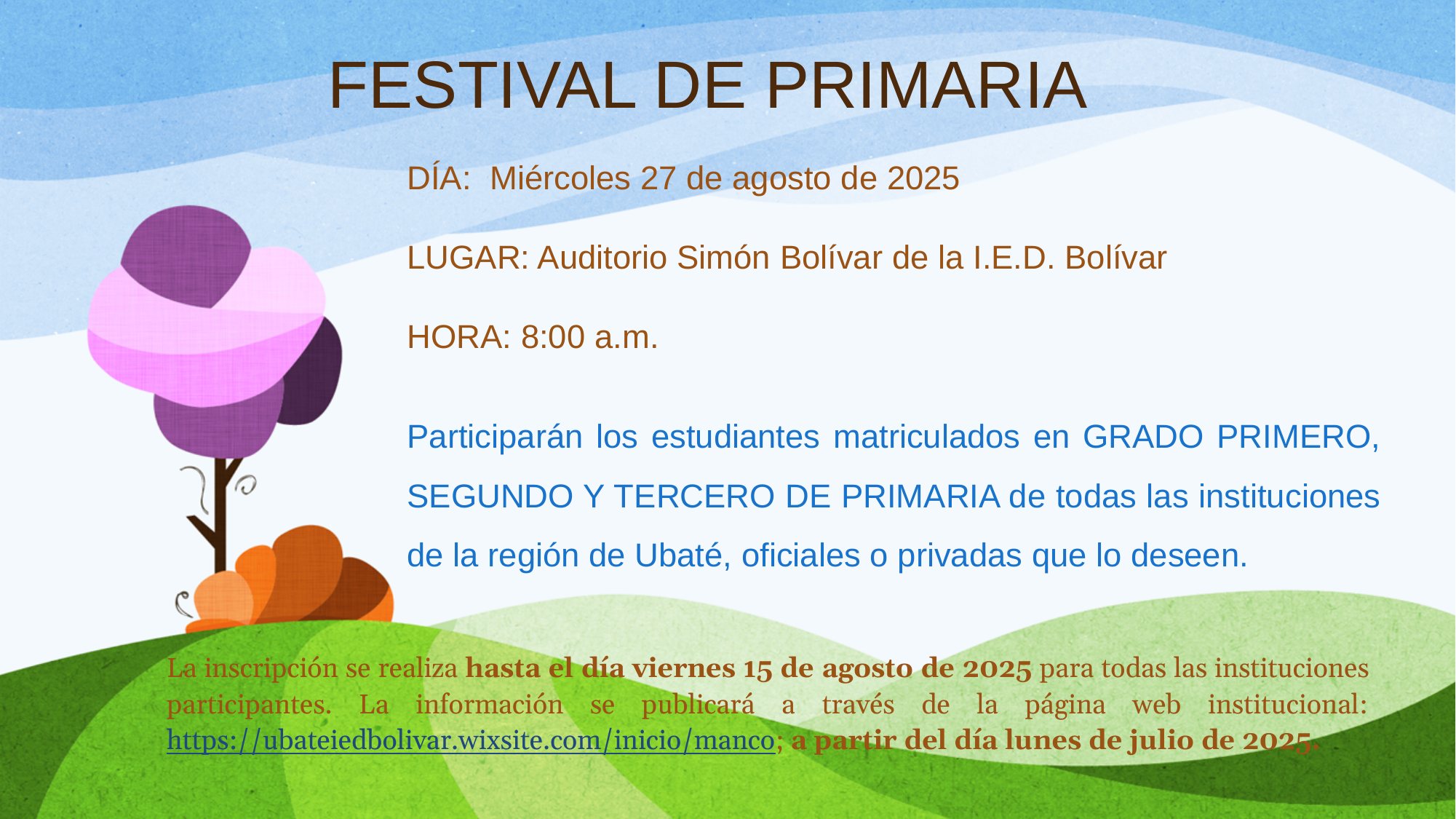

# FESTIVAL DE PRIMARIA
DÍA:  Miércoles 27 de agosto de 2025

LUGAR: Auditorio Simón Bolívar de la I.E.D. Bolívar

HORA: 8:00 a.m.

Participarán los estudiantes matriculados en GRADO PRIMERO, SEGUNDO Y TERCERO DE PRIMARIA de todas las instituciones de la región de Ubaté, oficiales o privadas que lo deseen.
La inscripción se realiza hasta el día viernes 15 de agosto de 2025 para todas las instituciones participantes. La información se publicará a través de la página web institucional: https://ubateiedbolivar.wixsite.com/inicio/manco; a partir del día lunes de julio de 2025.